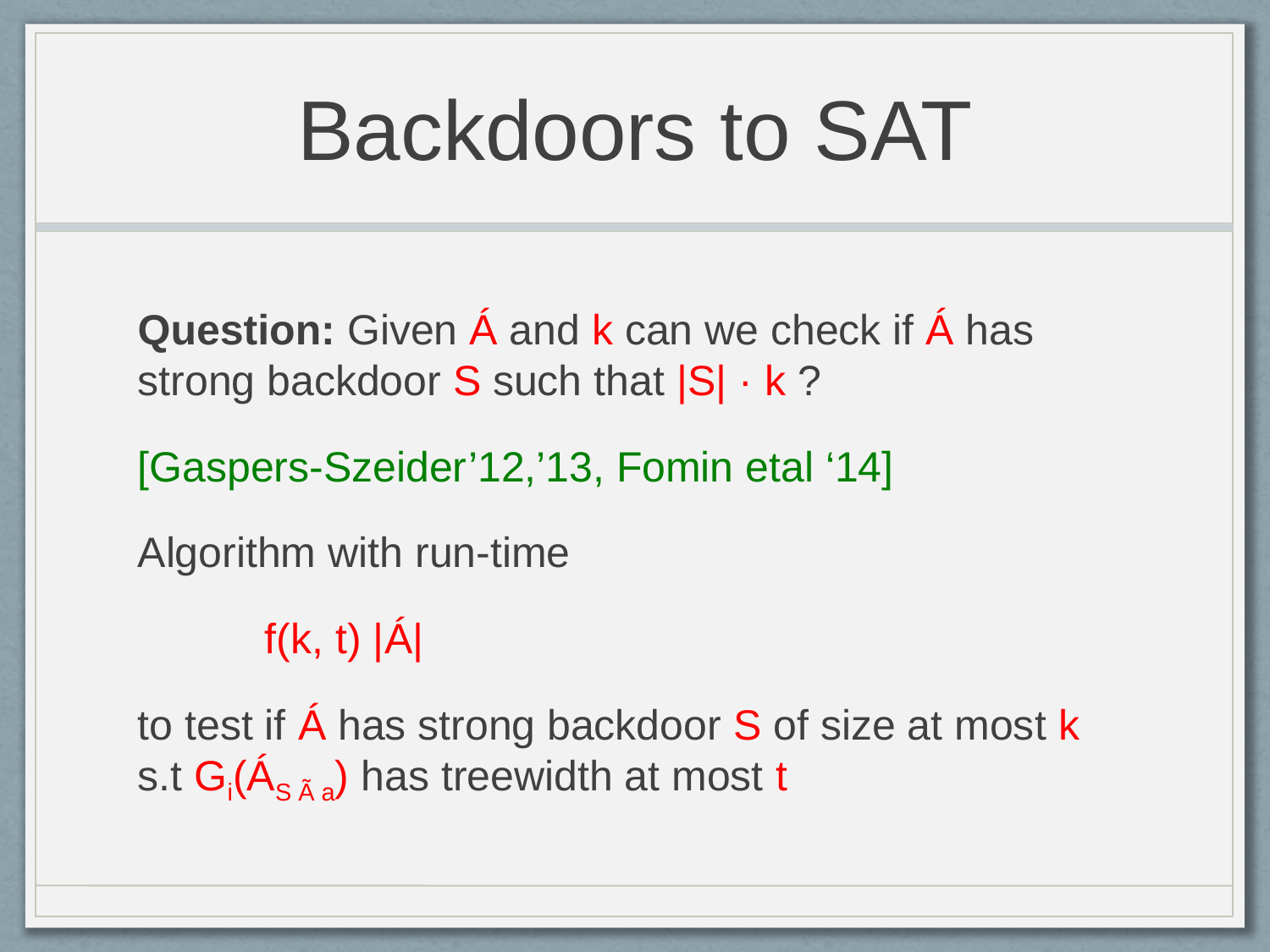

# Backdoors to SAT
Question: Given Á and k can we check if Á has strong backdoor S such that |S| · k ?
[Gaspers-Szeider’12,’13, Fomin etal ‘14]
Algorithm with run-time
	f(k, t) |Á|
to test if Á has strong backdoor S of size at most k s.t Gi(ÁS Ã a) has treewidth at most t